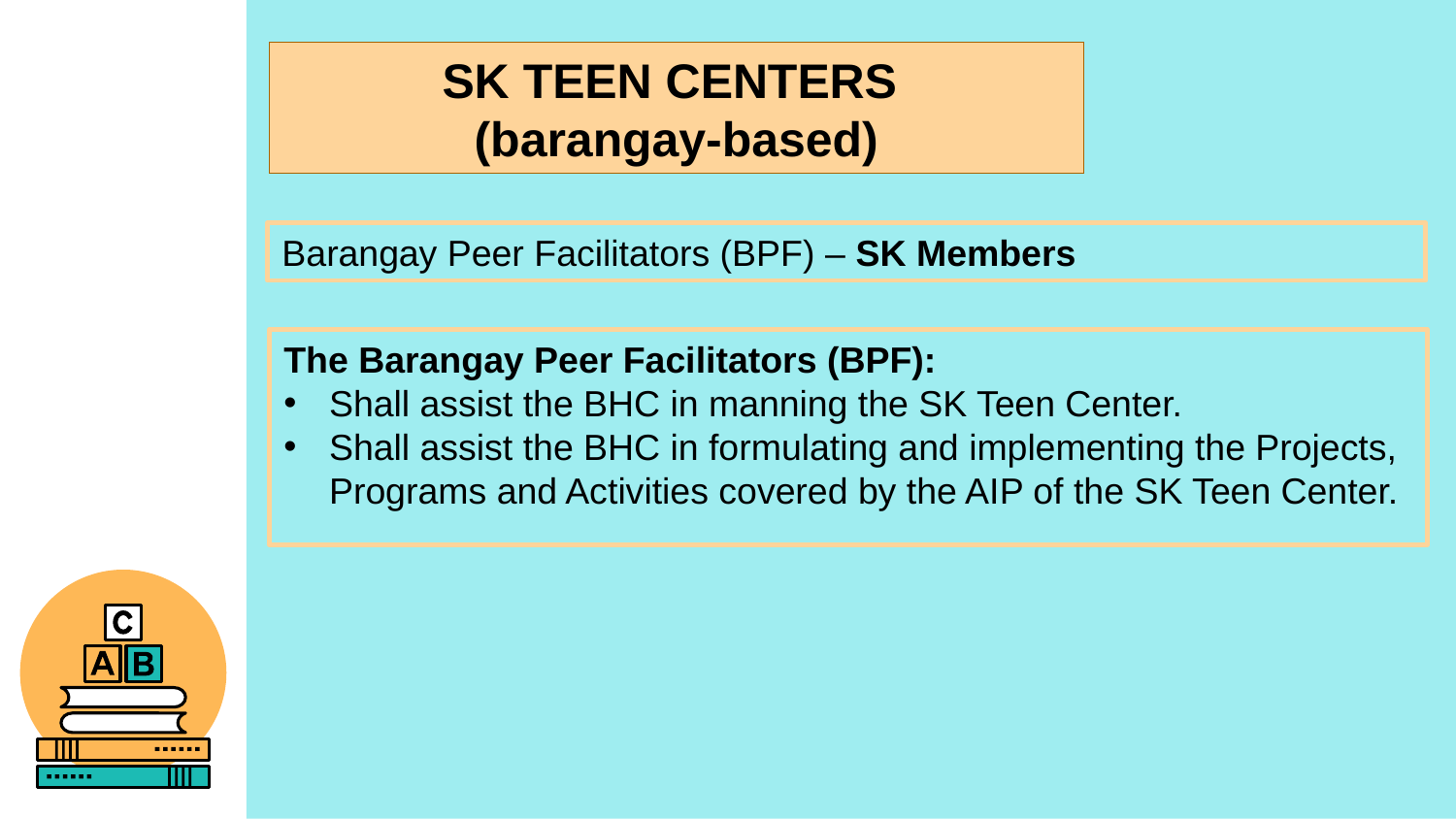

SK TEEN CENTERS
(barangay-based)
Barangay Peer Facilitators (BPF) – SK Members
The Barangay Peer Facilitators (BPF):
Shall assist the BHC in manning the SK Teen Center.
Shall assist the BHC in formulating and implementing the Projects, Programs and Activities covered by the AIP of the SK Teen Center.